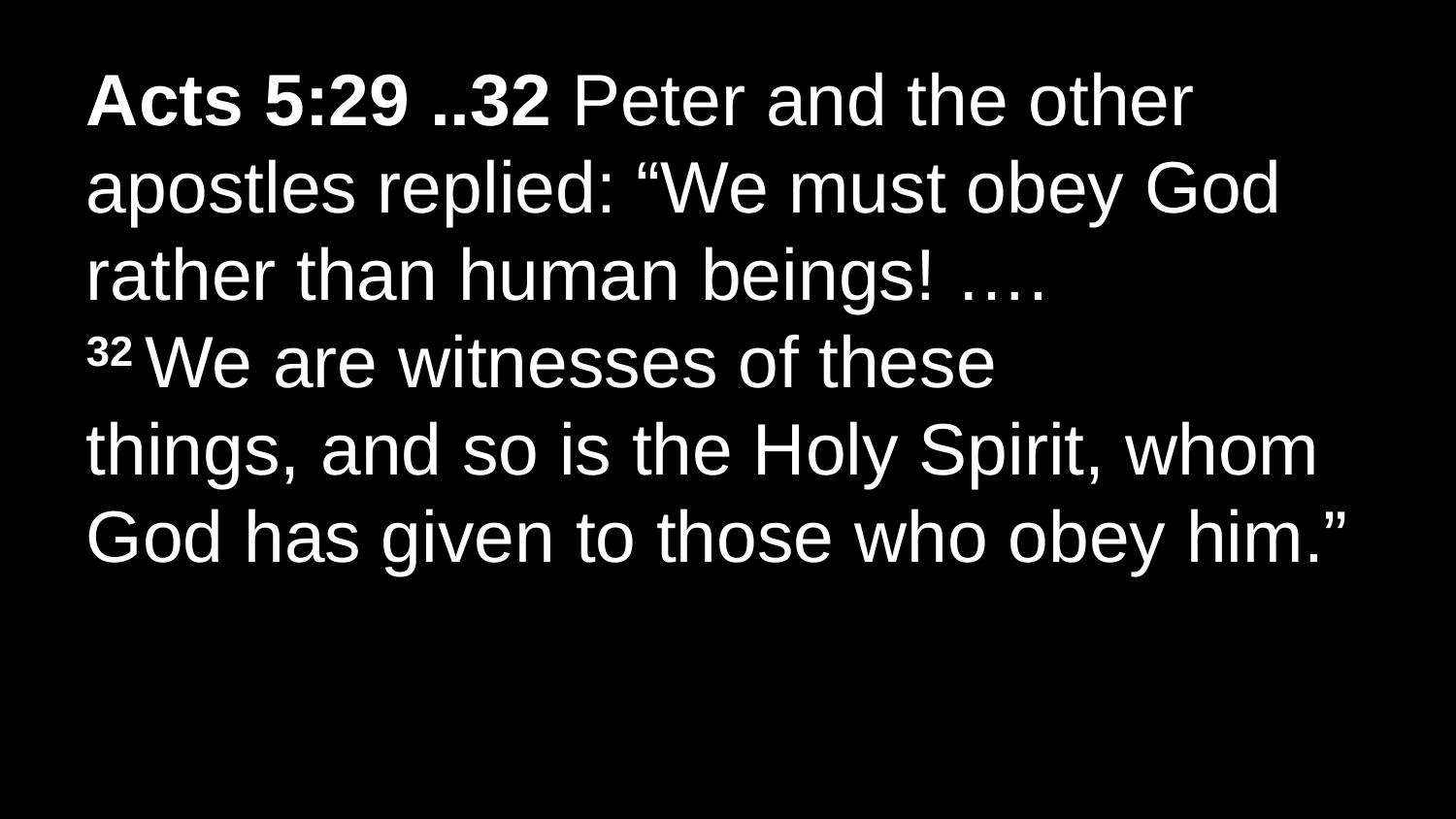

Acts 5:29 ..32 Peter and the other apostles replied: “We must obey God rather than human beings! ….
32 We are witnesses of these things, and so is the Holy Spirit, whom God has given to those who obey him.”